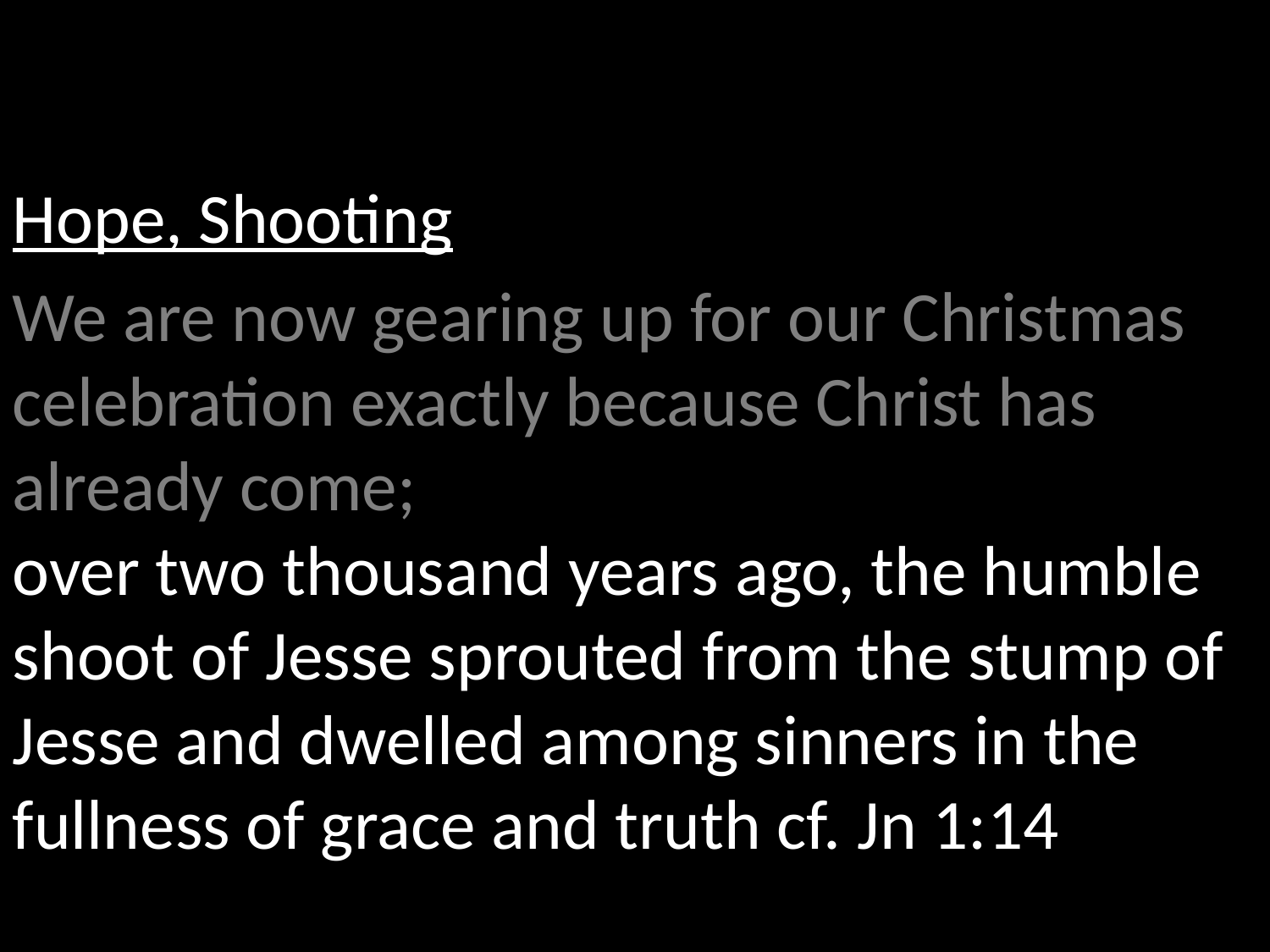

Hope, Shooting
We are now gearing up for our Christmas celebration exactly because Christ has already come;
over two thousand years ago, the humble shoot of Jesse sprouted from the stump of Jesse and dwelled among sinners in the fullness of grace and truth cf. Jn 1:14